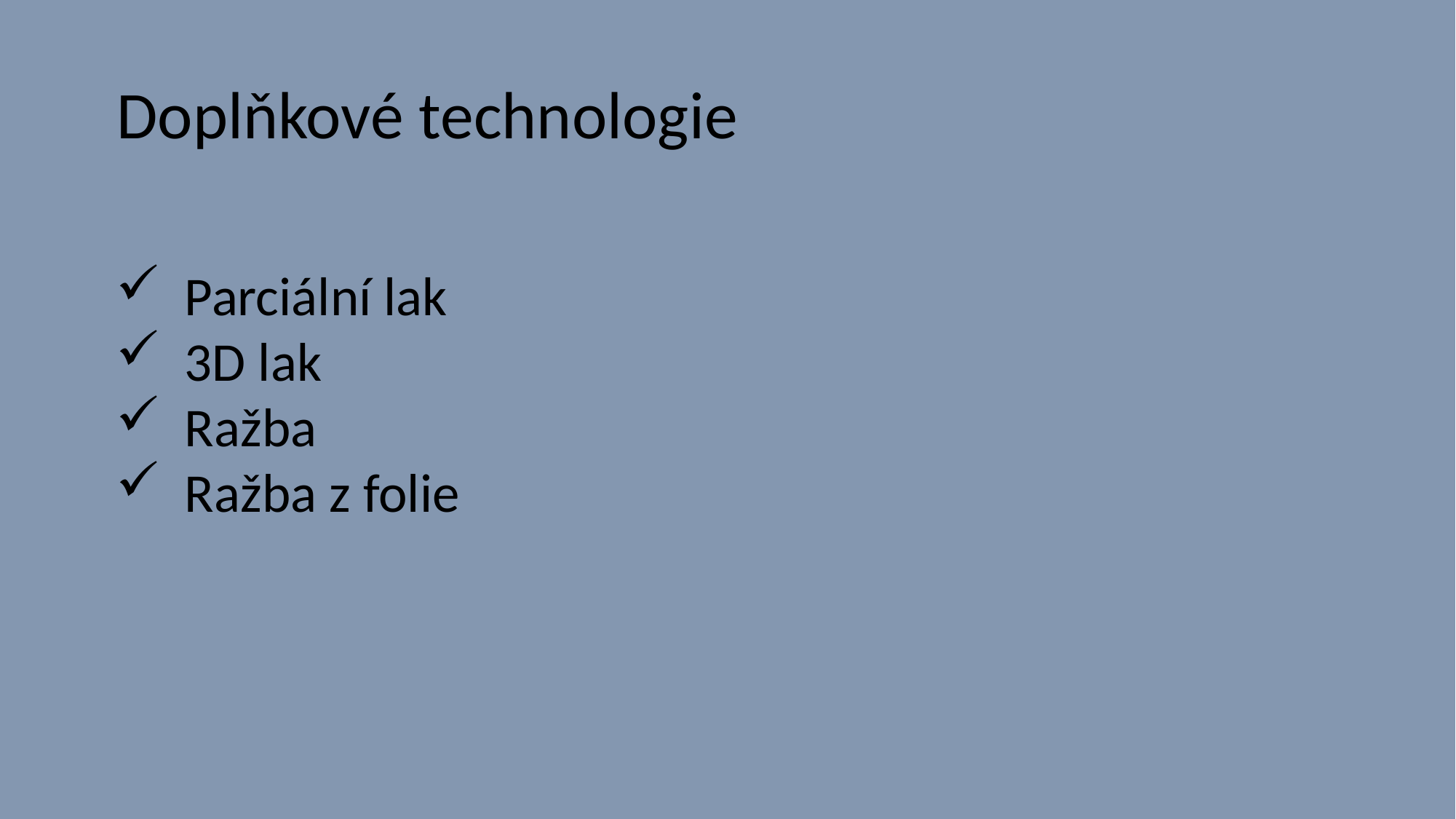

# Doplňkové technologie
Parciální lak
3D lak
Ražba
Ražba z folie